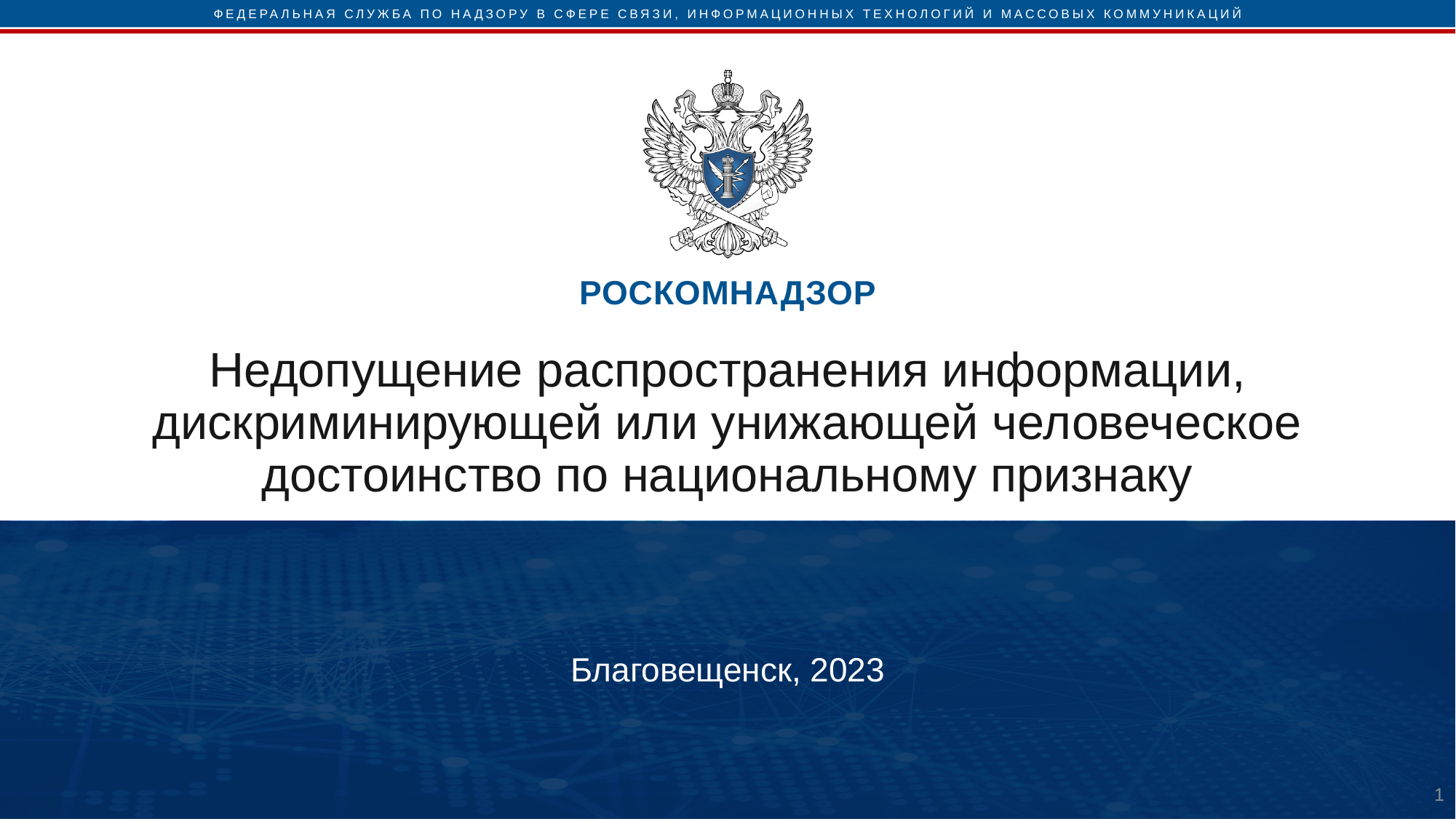

# Недопущение распространения информации, дискриминирующей или унижающей человеческое достоинство по национальному признаку
Благовещенск, 2023
1